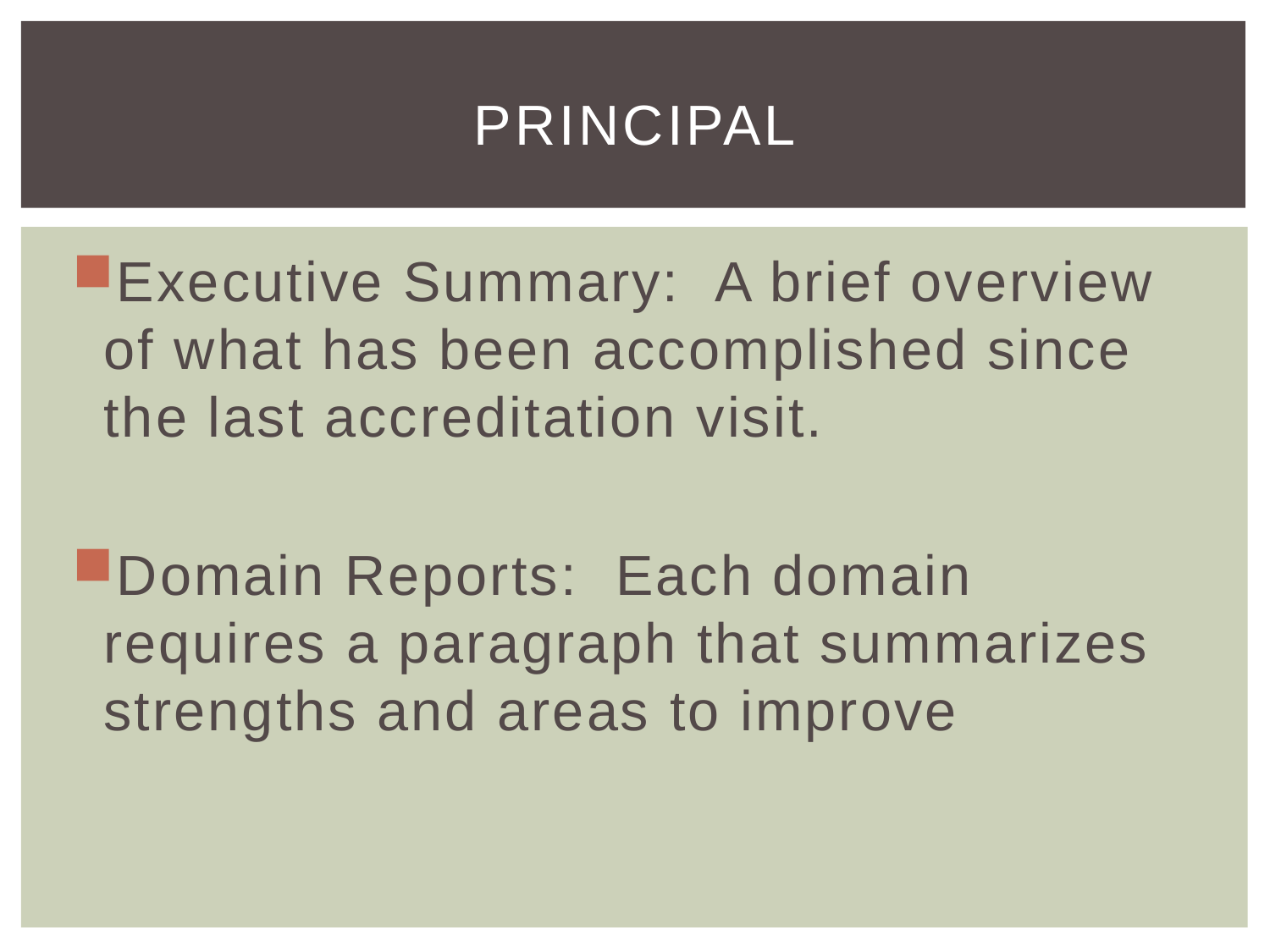

# Principal
Executive Summary:  A brief overview of what has been accomplished since the last accreditation visit.

Domain Reports:  Each domain requires a paragraph that summarizes strengths and areas to improve